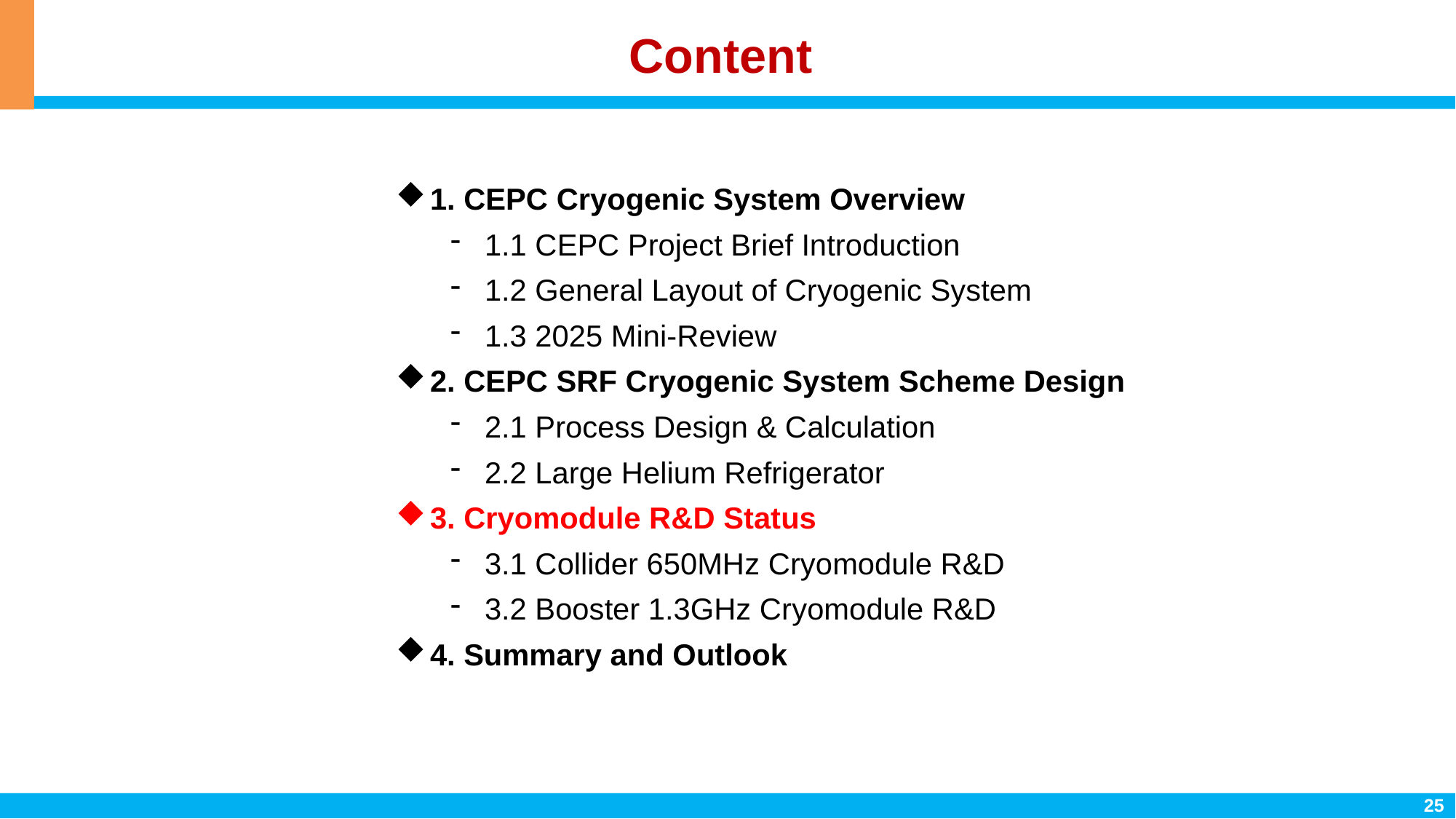

# Content
1. CEPC Cryogenic System Overview
1.1 CEPC Project Brief Introduction
1.2 General Layout of Cryogenic System
1.3 2025 Mini-Review
2. CEPC SRF Cryogenic System Scheme Design
2.1 Process Design & Calculation
2.2 Large Helium Refrigerator
3. Cryomodule R&D Status
3.1 Collider 650MHz Cryomodule R&D
3.2 Booster 1.3GHz Cryomodule R&D
4. Summary and Outlook
25